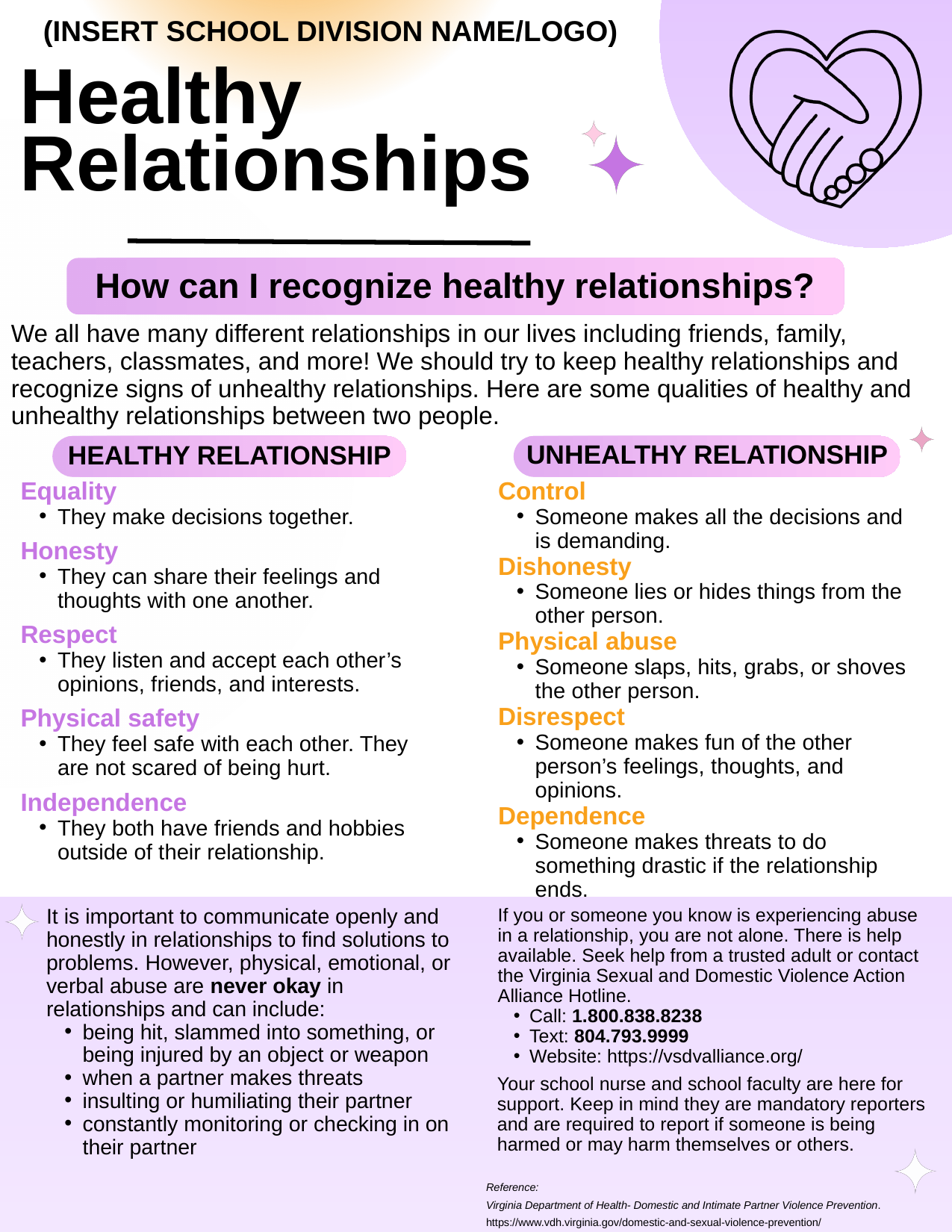

(INSERT SCHOOL DIVISION NAME/LOGO)

Healthy Relationships

How can I recognize healthy relationships?
We all have many different relationships in our lives including friends, family, teachers, classmates, and more! We should try to keep healthy relationships and recognize signs of unhealthy relationships. Here are some qualities of healthy and unhealthy relationships between two people.

UNHEALTHY RELATIONSHIP
HEALTHY RELATIONSHIP
Equality
They make decisions together.

Honesty
They can share their feelings and thoughts with one another.

Respect
They listen and accept each other’s opinions, friends, and interests.

Physical safety
They feel safe with each other. They are not scared of being hurt.

Independence
They both have friends and hobbies outside of their relationship.
Control
Someone makes all the decisions and is demanding.
Dishonesty
Someone lies or hides things from the other person.
Physical abuse
Someone slaps, hits, grabs, or shoves the other person.
Disrespect
Someone makes fun of the other person’s feelings, thoughts, and opinions.
Dependence
Someone makes threats to do something drastic if the relationship ends.

It is important to communicate openly and honestly in relationships to find solutions to problems. However, physical, emotional, or verbal abuse are never okay in relationships and can include:
being hit, slammed into something, or being injured by an object or weapon
when a partner makes threats
insulting or humiliating their partner
constantly monitoring or checking in on their partner

If you or someone you know is experiencing abuse in a relationship, you are not alone. There is help available. Seek help from a trusted adult or contact the Virginia Sexual and Domestic Violence Action Alliance Hotline.
Call: 1.800.838.8238
Text: 804.793.9999
Website: https://vsdvalliance.org/

Your school nurse and school faculty are here for support. Keep in mind they are mandatory reporters and are required to report if someone is being harmed or may harm themselves or others.

Reference:
Virginia Department of Health- Domestic and Intimate Partner Violence Prevention. https://www.vdh.virginia.gov/domestic-and-sexual-violence-prevention/